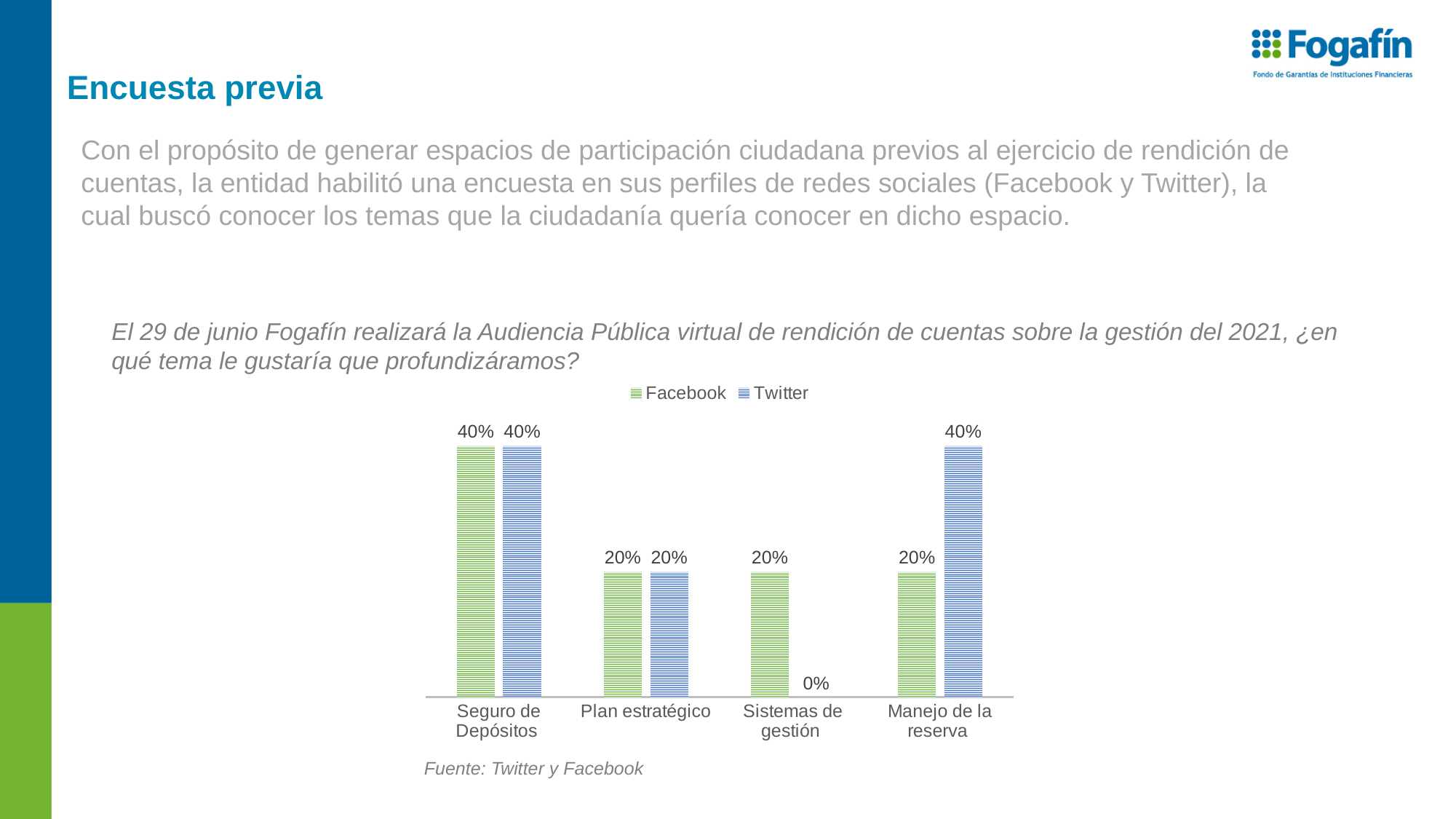

Encuesta previa
Con el propósito de generar espacios de participación ciudadana previos al ejercicio de rendición de cuentas, la entidad habilitó una encuesta en sus perfiles de redes sociales (Facebook y Twitter), la cual buscó conocer los temas que la ciudadanía quería conocer en dicho espacio.

El 29 de junio Fogafín realizará la Audiencia Pública virtual de rendición de cuentas sobre la gestión del 2021, ¿en qué tema le gustaría que profundizáramos?

### Chart

| Category | Facebook | Twitter |
|---|---|---|
| Seguro de Depósitos  | 0.4 | 0.4 |
| Plan estratégico | 0.2 | 0.2 |
| Sistemas de gestión  | 0.2 | 0.0 |
| Manejo de la reserva  | 0.2 | 0.4 |
Fuente: Twitter y Facebook